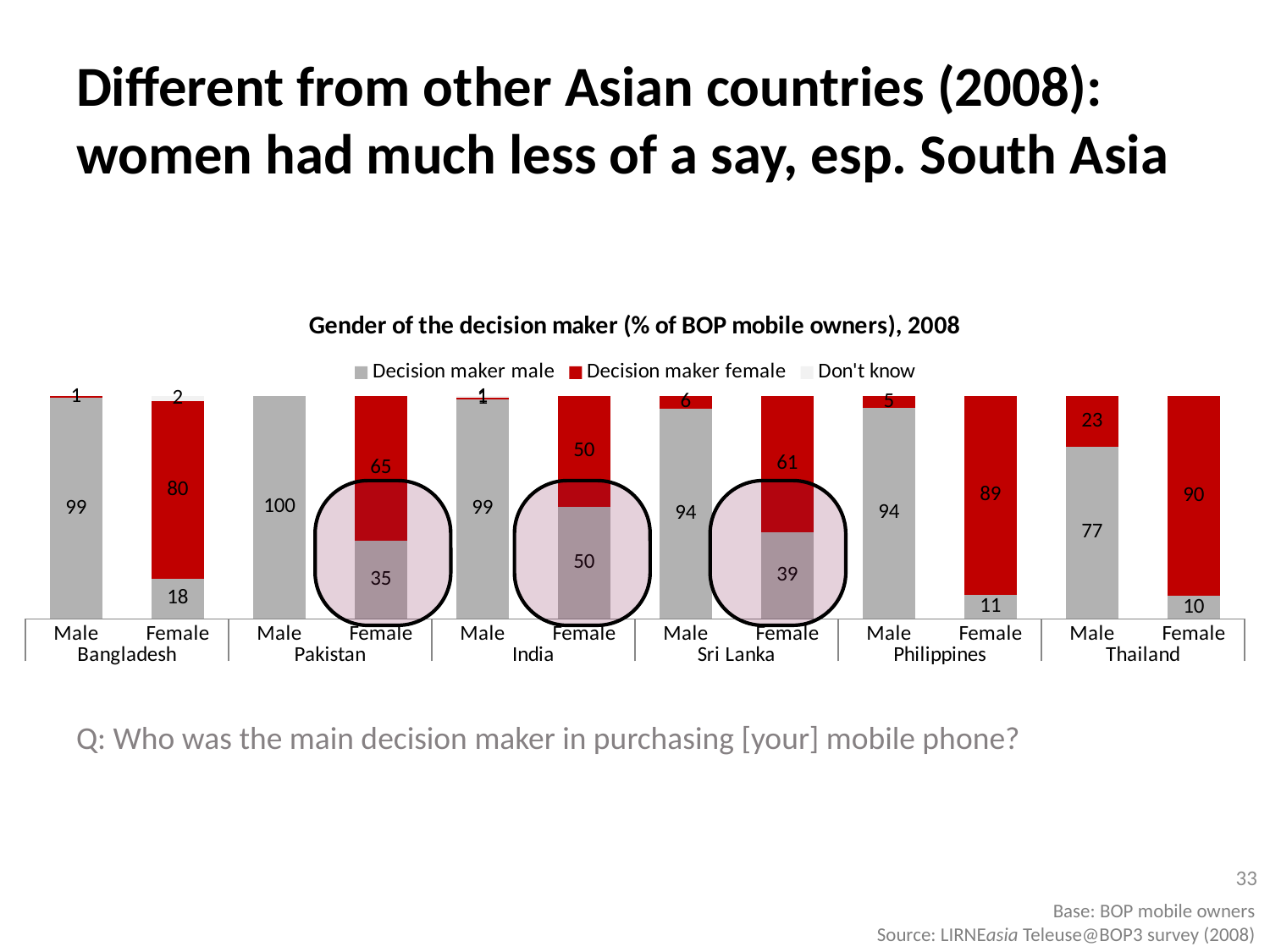

# Different from other Asian countries (2008): women had much less of a say, esp. South Asia

### Chart: Gender of the decision maker (% of BOP mobile owners), 2008

| Category | Decision maker male | Decision maker female | Don't know |
|---|---|---|---|
| Male | 99.0806199700646 | 0.919380029934986 | None |
| Female | 17.89194907455922 | 79.76014546058167 | 2.347905464859403 |
| Male | 100.0 | None | None |
| Female | 35.091755912239 | 64.9082440877612 | None |
| Male | 98.52664377662087 | 0.634224660024972 | 0.839131563353667 |
| Female | 50.15534077182013 | 49.83571615064844 | None |
| Male | 94.22866893043356 | 5.71044659128451 | None |
| Female | 38.97263223746817 | 61.02736776253177 | None |
| Male | 94.21860829868821 | 5.443924229929806 | None |
| Female | 10.89746026596401 | 89.10253973403564 | None |
| Male | 77.15496752826114 | 22.84503247173878 | None |
| Female | 10.15455310180051 | 89.84544689819904 | None |

Q: Who was the main decision maker in purchasing [your] mobile phone?
33
Base: BOP mobile owners
Source: LIRNEasia Teleuse@BOP3 survey (2008)